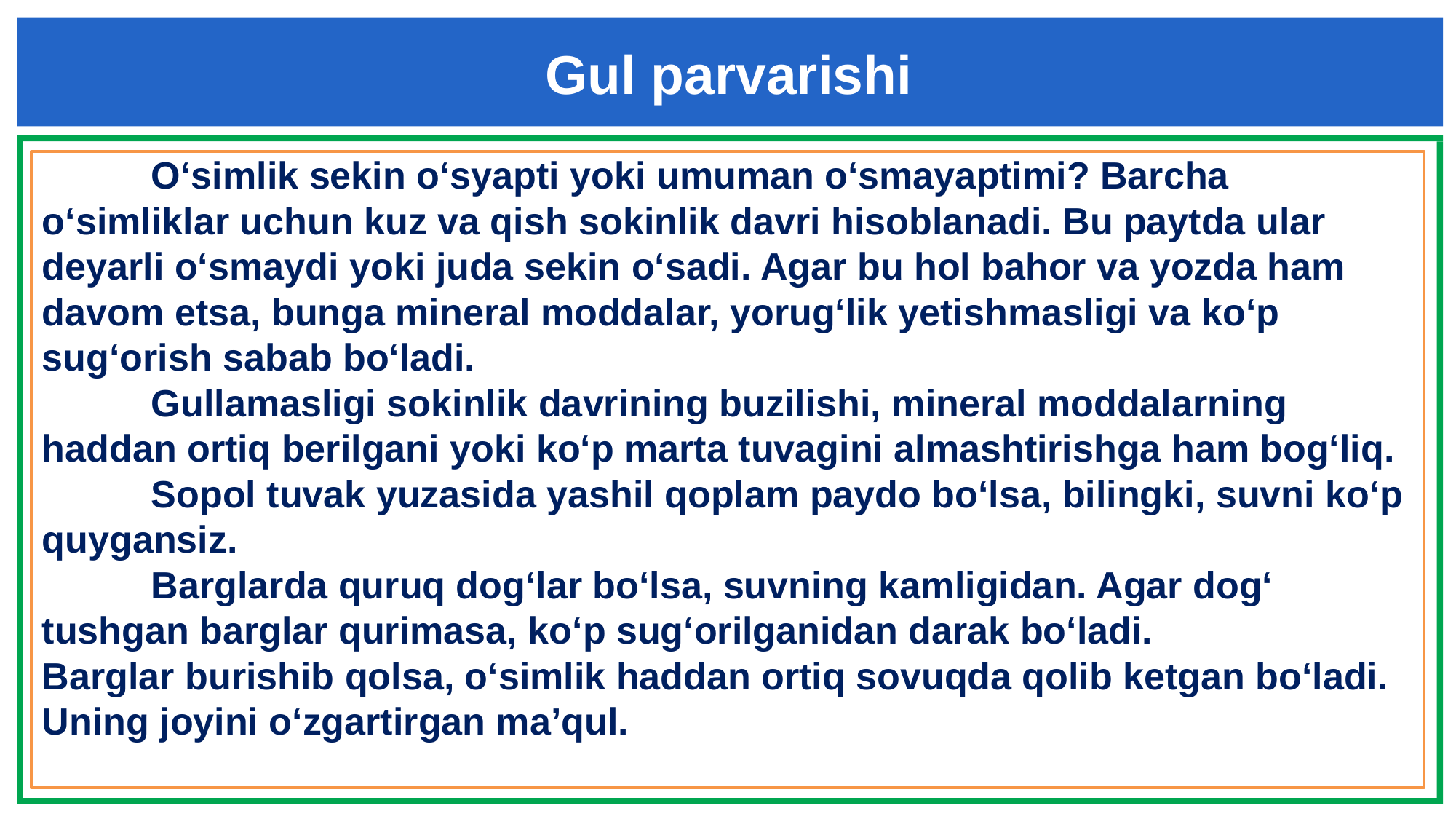

Gul parvarishi
	O‘simlik sekin o‘syapti yoki umuman o‘smayaptimi? Barcha o‘simliklar uchun kuz va qish sokinlik davri hisoblanadi. Bu paytda ular deyarli o‘smaydi yoki juda sekin o‘sadi. Agar bu hol bahor va yozda ham davom etsa, bunga mineral moddalar, yorug‘lik yetishmasligi va ko‘p sug‘orish sabab bo‘ladi.
	Gullamasligi sokinlik davrining buzilishi, mineral moddalarning haddan ortiq berilgani yoki ko‘p marta tuvagini almashtirishga ham bog‘liq.
	Sopol tuvak yuzasida yashil qoplam paydo bo‘lsa, bilingki, suvni ko‘p quygansiz.
	Barglarda quruq dog‘lar bo‘lsa, suvning kamligidan. Agar dog‘ tushgan barglar qurimasa, ko‘p sug‘orilganidan darak bo‘ladi.
Barglar burishib qolsa, o‘simlik haddan ortiq sovuqda qolib ketgan bo‘ladi. Uning joyini o‘zgartirgan ma’qul.